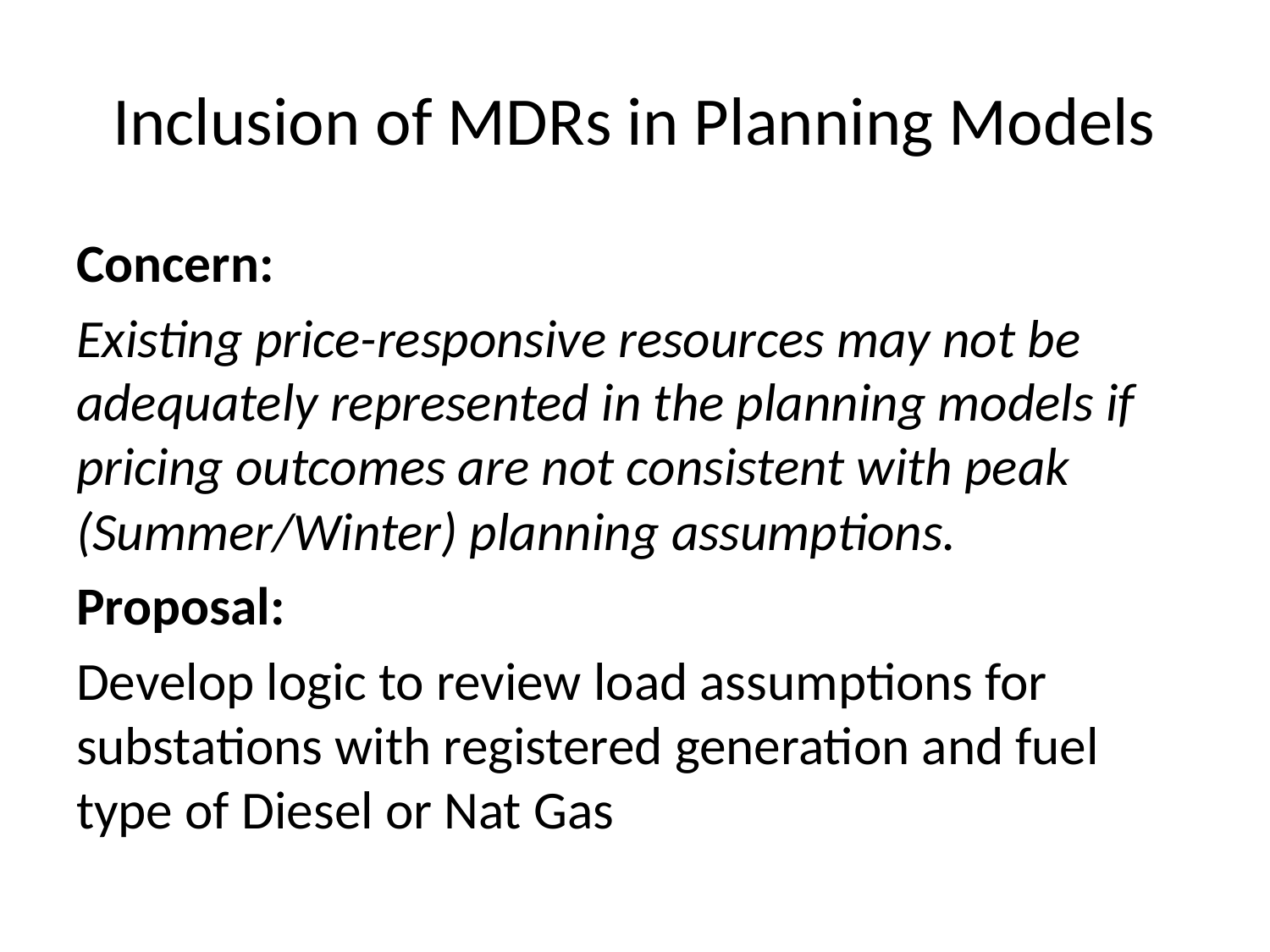

# Inclusion of MDRs in Planning Models
Concern:
Existing price-responsive resources may not be adequately represented in the planning models if pricing outcomes are not consistent with peak (Summer/Winter) planning assumptions.
Proposal:
Develop logic to review load assumptions for substations with registered generation and fuel type of Diesel or Nat Gas